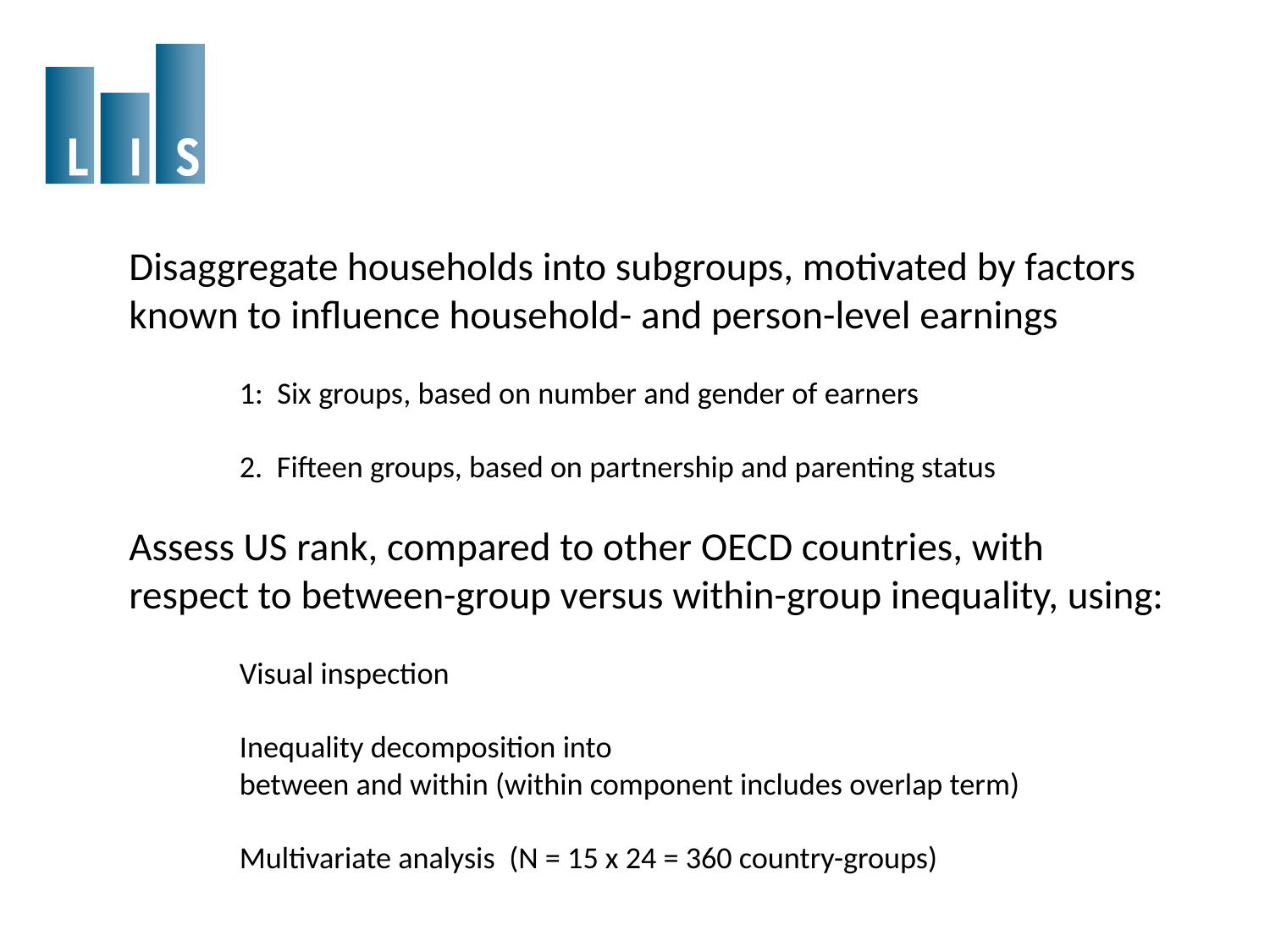

Disaggregate households into subgroups, motivated by factors known to influence household- and person-level earnings

	1:  Six groups, based on number and gender of earners

	2.  Fifteen groups, based on partnership and parenting status

Assess US rank, compared to other OECD countries, with respect to between-group versus within-group inequality, using:

	Visual inspection

	Inequality decomposition into
	between and within (within component includes overlap term)

	Multivariate analysis  (N = 15 x 24 = 360 country-groups)